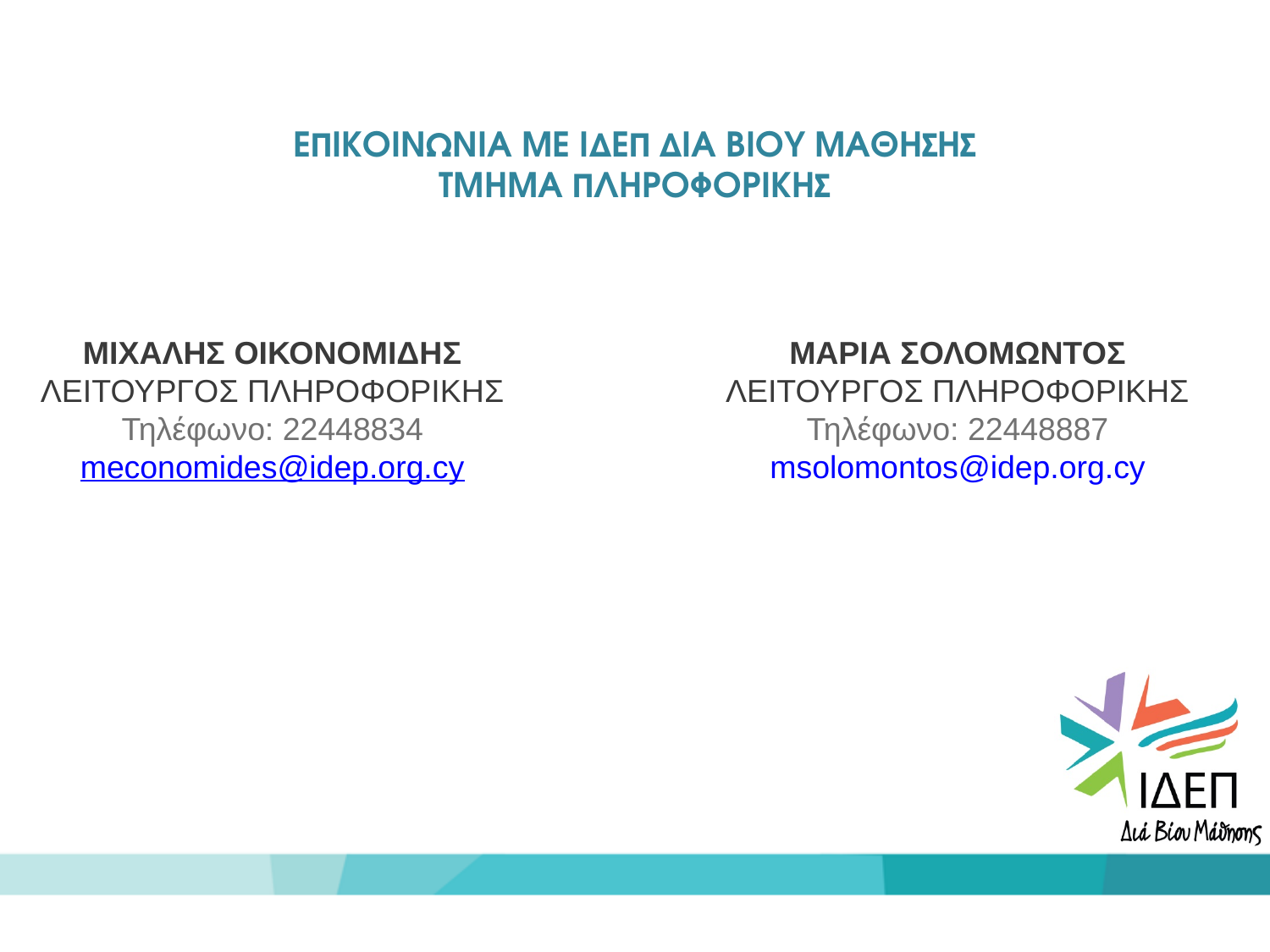

EΠΙΚΟΙΝΩΝΙΑ ΜΕ ΙΔΕΠ ΔΙΑ ΒΙΟΥ ΜΑΘΗΣΗΣ
ΤΜΗΜΑ ΠΛΗΡΟΦΟΡΙΚΗΣ

ΜΙΧΑΛΗΣ Οικονομιδης
ΛΕΙΤΟΥΡΓΟΣ ΠΛΗΡΟΦΟΡΙΚΗΣ
Τηλέφωνο: 22448834
meconomides@idep.org.cy

ΜΑΡΙΑ ΣΟΛΟΜΩΝΤΟΣ
ΛΕΙΤΟΥΡΓΟΣ ΠΛΗΡΟΦΟΡΙΚΗΣ
Τηλέφωνο: 22448887
msolomontos@idep.org.cy